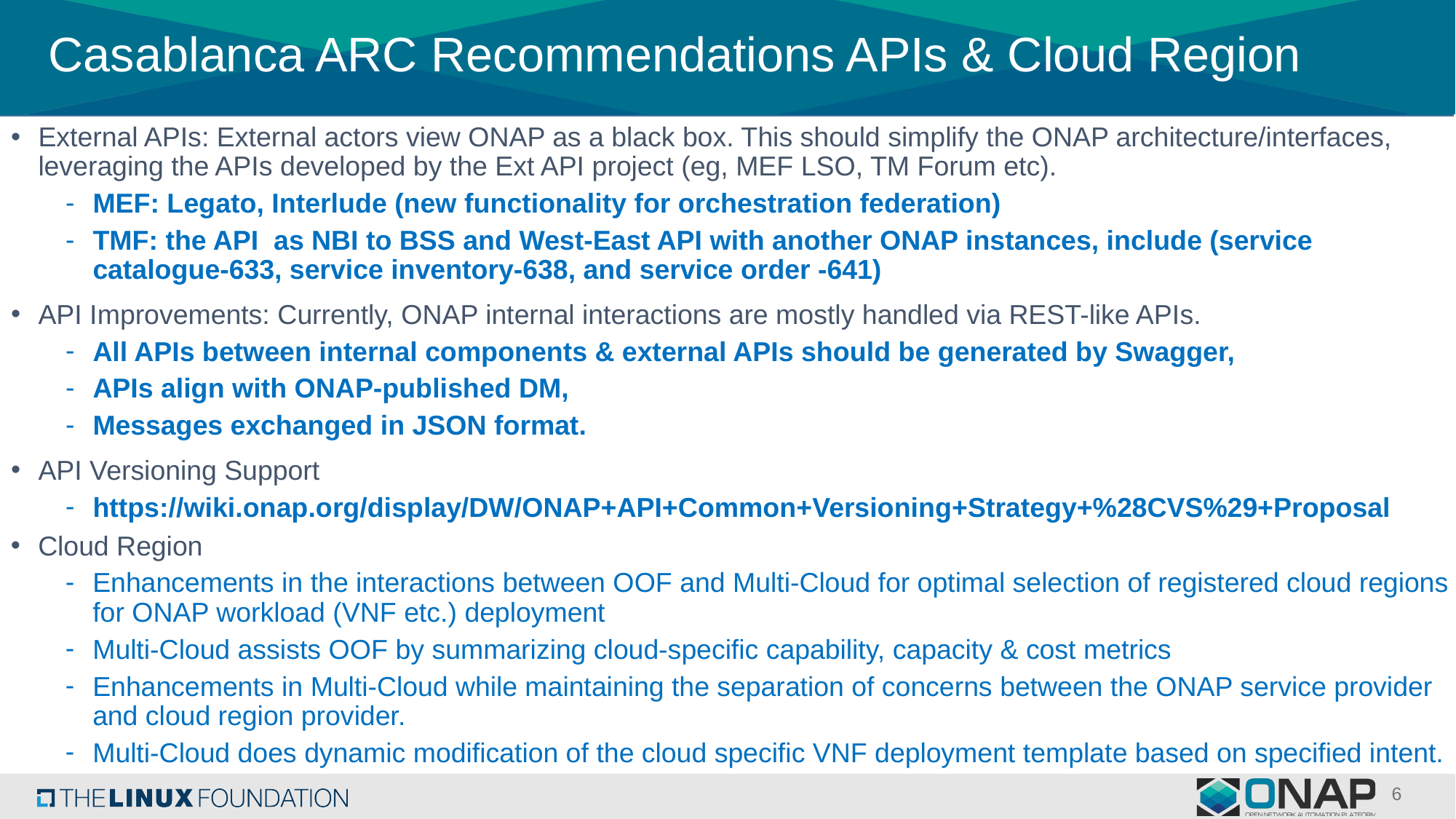

# Casablanca ARC Recommendations APIs & Cloud Region
External APIs: External actors view ONAP as a black box. This should simplify the ONAP architecture/interfaces, leveraging the APIs developed by the Ext API project (eg, MEF LSO, TM Forum etc).
MEF: Legato, Interlude (new functionality for orchestration federation)
TMF: the API  as NBI to BSS and West-East API with another ONAP instances, include (service catalogue-633, service inventory-638, and service order -641)
API Improvements: Currently, ONAP internal interactions are mostly handled via REST-like APIs.
All APIs between internal components & external APIs should be generated by Swagger,
APIs align with ONAP-published DM,
Messages exchanged in JSON format.
API Versioning Support
https://wiki.onap.org/display/DW/ONAP+API+Common+Versioning+Strategy+%28CVS%29+Proposal
Cloud Region
Enhancements in the interactions between OOF and Multi-Cloud for optimal selection of registered cloud regions for ONAP workload (VNF etc.) deployment
Multi-Cloud assists OOF by summarizing cloud-specific capability, capacity & cost metrics
Enhancements in Multi-Cloud while maintaining the separation of concerns between the ONAP service provider and cloud region provider.
Multi-Cloud does dynamic modification of the cloud specific VNF deployment template based on specified intent.
6